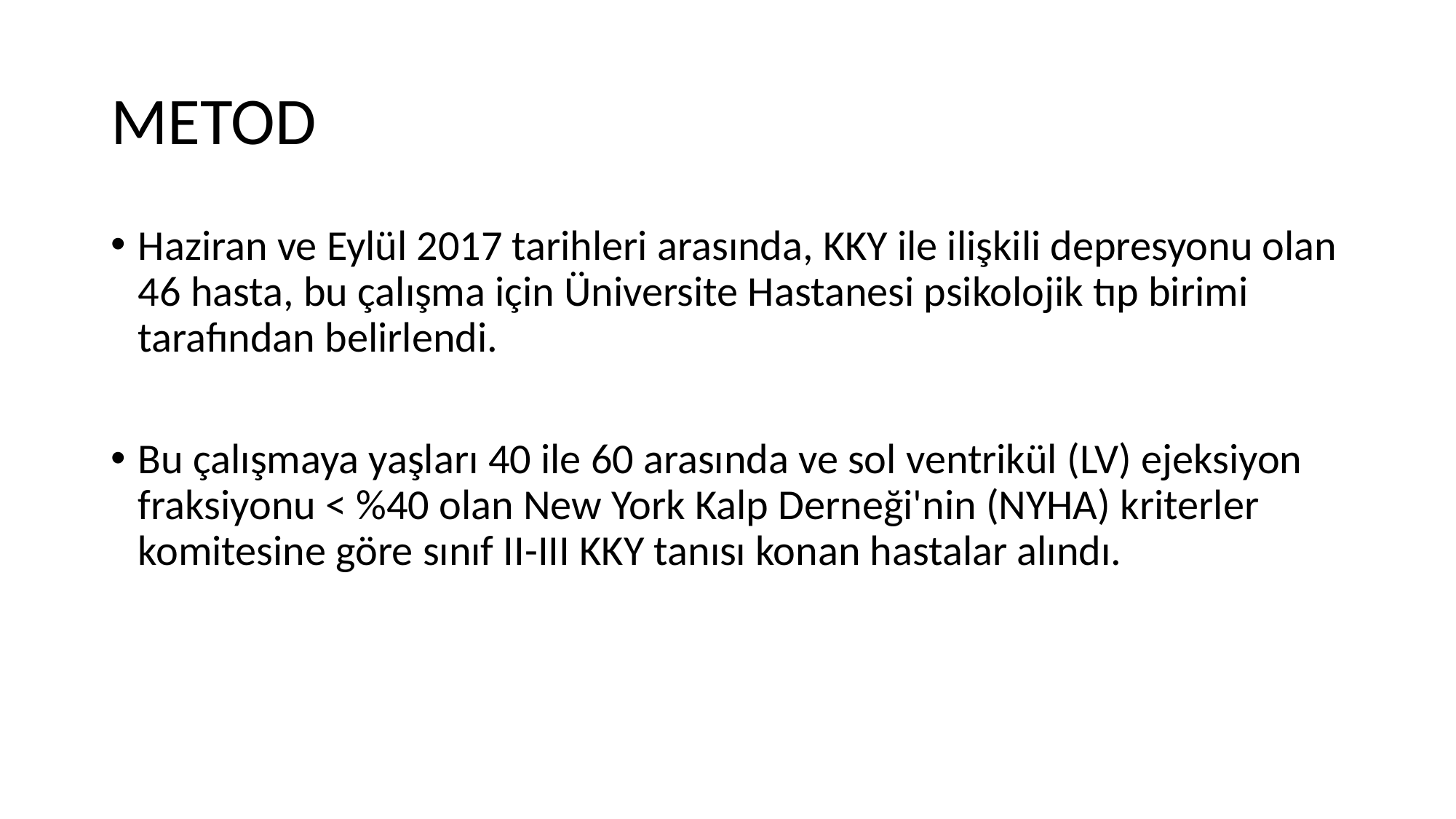

# METOD
Haziran ve Eylül 2017 tarihleri arasında, KKY ile ilişkili depresyonu olan 46 hasta, bu çalışma için Üniversite Hastanesi psikolojik tıp birimi tarafından belirlendi.

Bu çalışmaya yaşları 40 ile 60 arasında ve sol ventrikül (LV) ejeksiyon fraksiyonu < %40 olan New York Kalp Derneği'nin (NYHA) kriterler komitesine göre sınıf II-III KKY tanısı konan hastalar alındı.